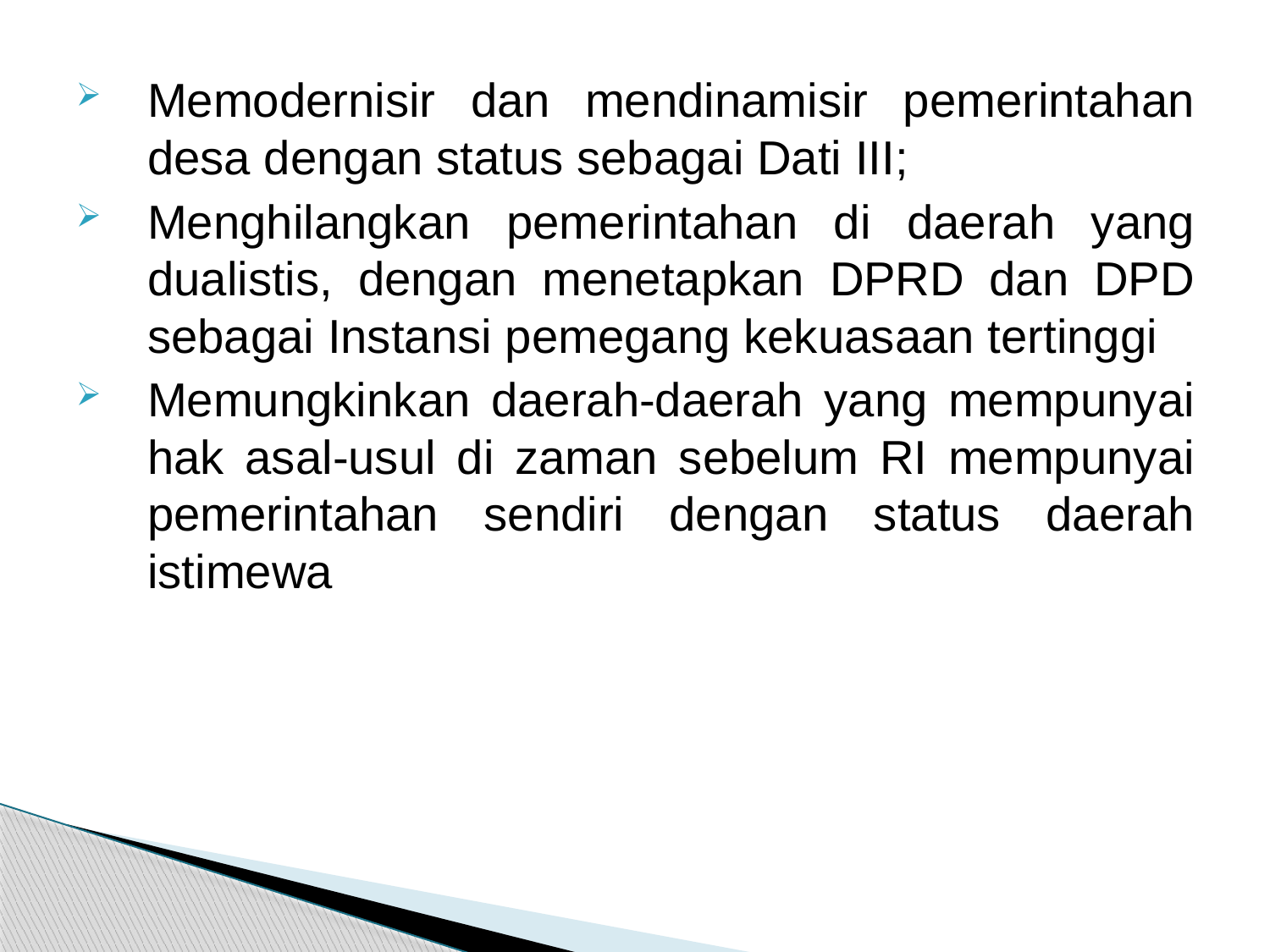

Memodernisir dan mendinamisir pemerintahan desa dengan status sebagai Dati III;
Menghilangkan pemerintahan di daerah yang dualistis, dengan menetapkan DPRD dan DPD sebagai Instansi pemegang kekuasaan tertinggi
Memungkinkan daerah-daerah yang mempunyai hak asal-usul di zaman sebelum RI mempunyai pemerintahan sendiri dengan status daerah istimewa